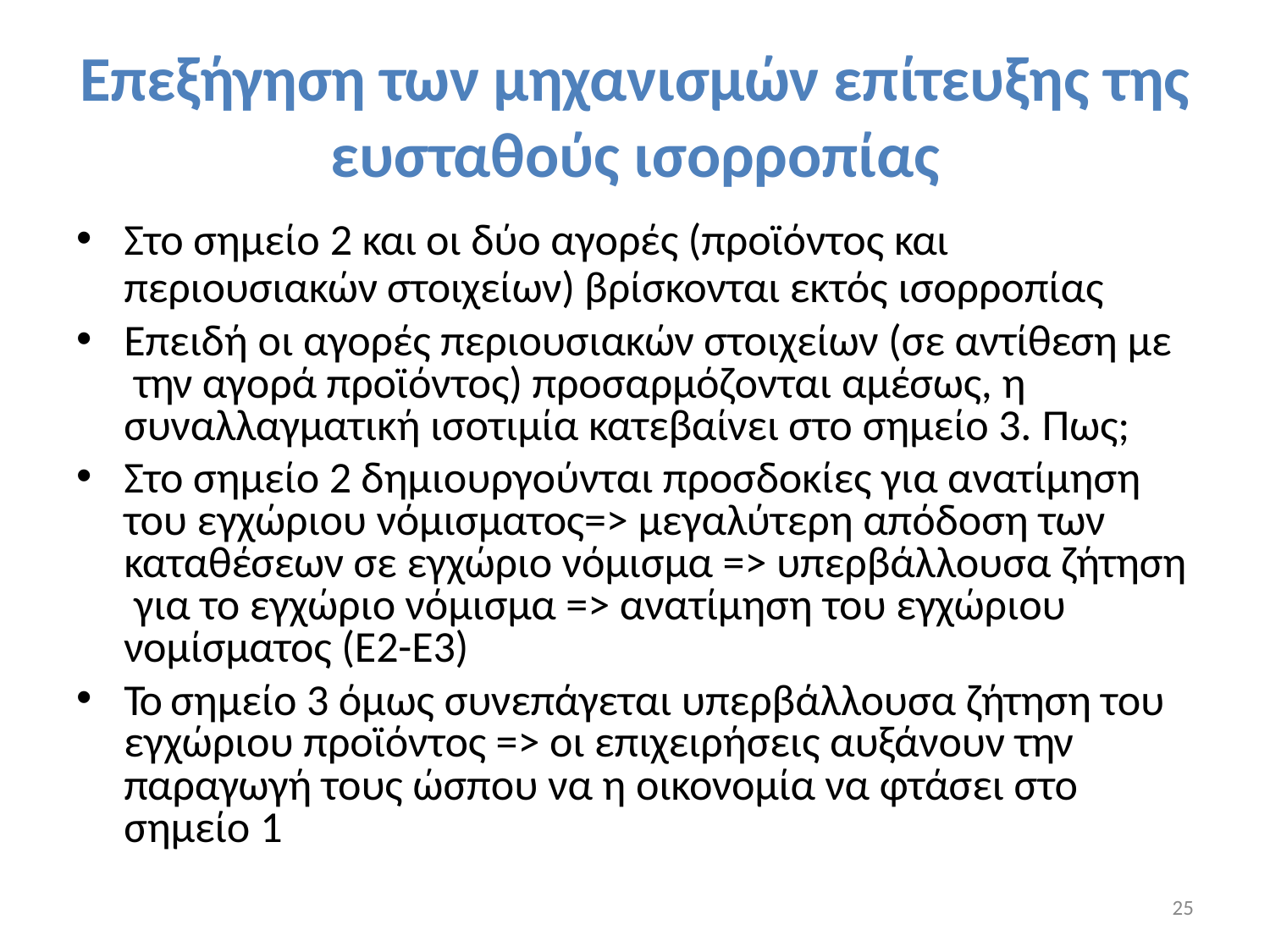

# Επεξήγηση των μηχανισμών επίτευξης της
ευσταθούς ισορροπίας
Στο σημείο 2 και οι δύο αγορές (προϊόντος και
περιουσιακών στοιχείων) βρίσκονται εκτός ισορροπίας
Επειδή οι αγορές περιουσιακών στοιχείων (σε αντίθεση με  την αγορά προϊόντος) προσαρμόζονται αμέσως, η  συναλλαγματική ισοτιμία κατεβαίνει στο σημείο 3. Πως;
Στο σημείο 2 δημιουργούνται προσδοκίες για ανατίμηση  του εγχώριου νόμισματος=> μεγαλύτερη απόδοση των  καταθέσεων σε εγχώριο νόμισμα => υπερβάλλουσα ζήτηση  για το εγχώριο νόμισμα => ανατίμηση του εγχώριου  νομίσματος (Ε2-Ε3)
Το σημείο 3 όμως συνεπάγεται υπερβάλλουσα ζήτηση του  εγχώριου προϊόντος => οι επιχειρήσεις αυξάνουν την  παραγωγή τους ώσπου να η οικονομία να φτάσει στο  σημείο 1
25